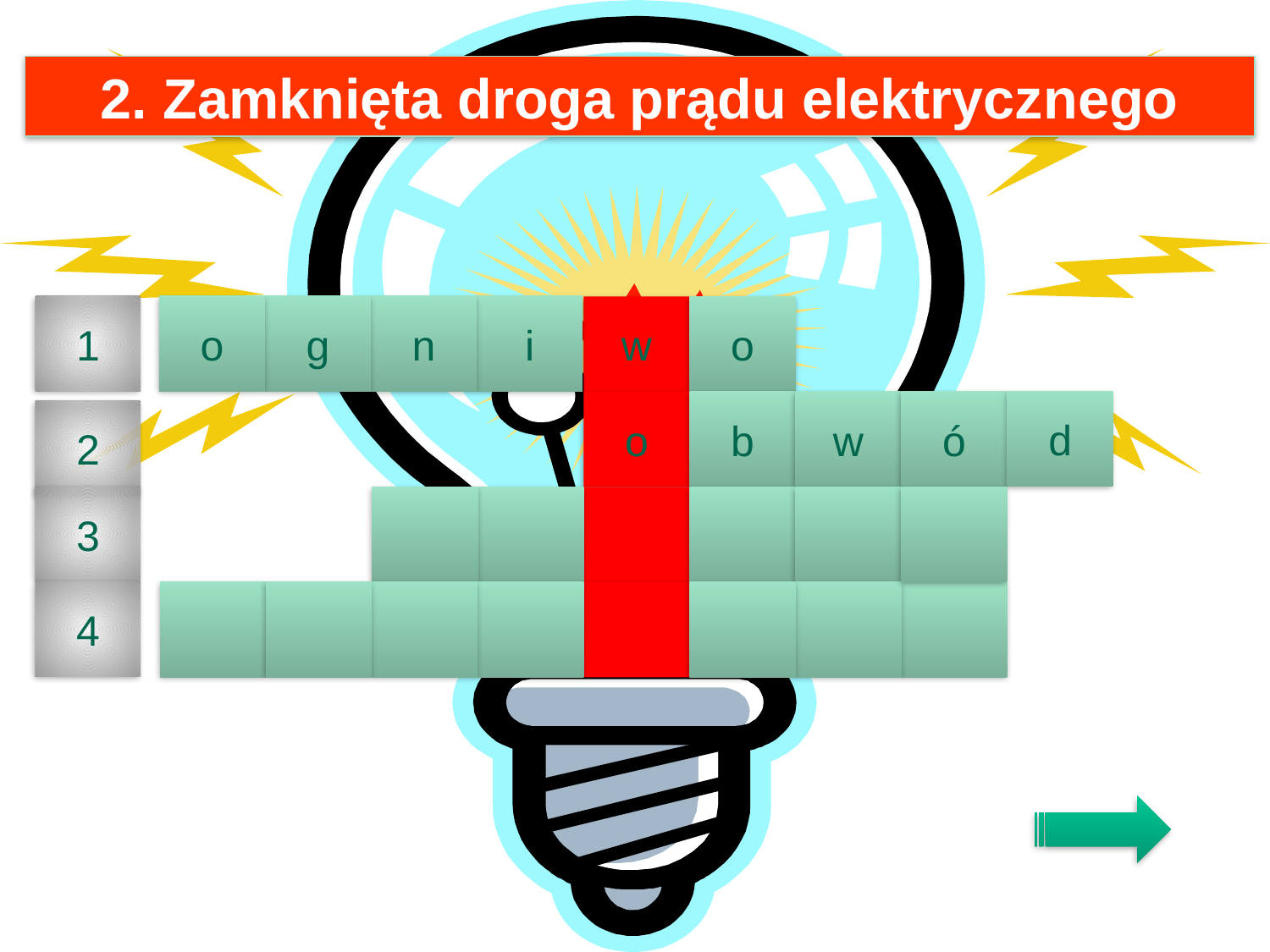

2. Zamknięta droga prądu elektrycznego
1
o
g
n
i
w
o
d
o
b
w
ó
2
3

4